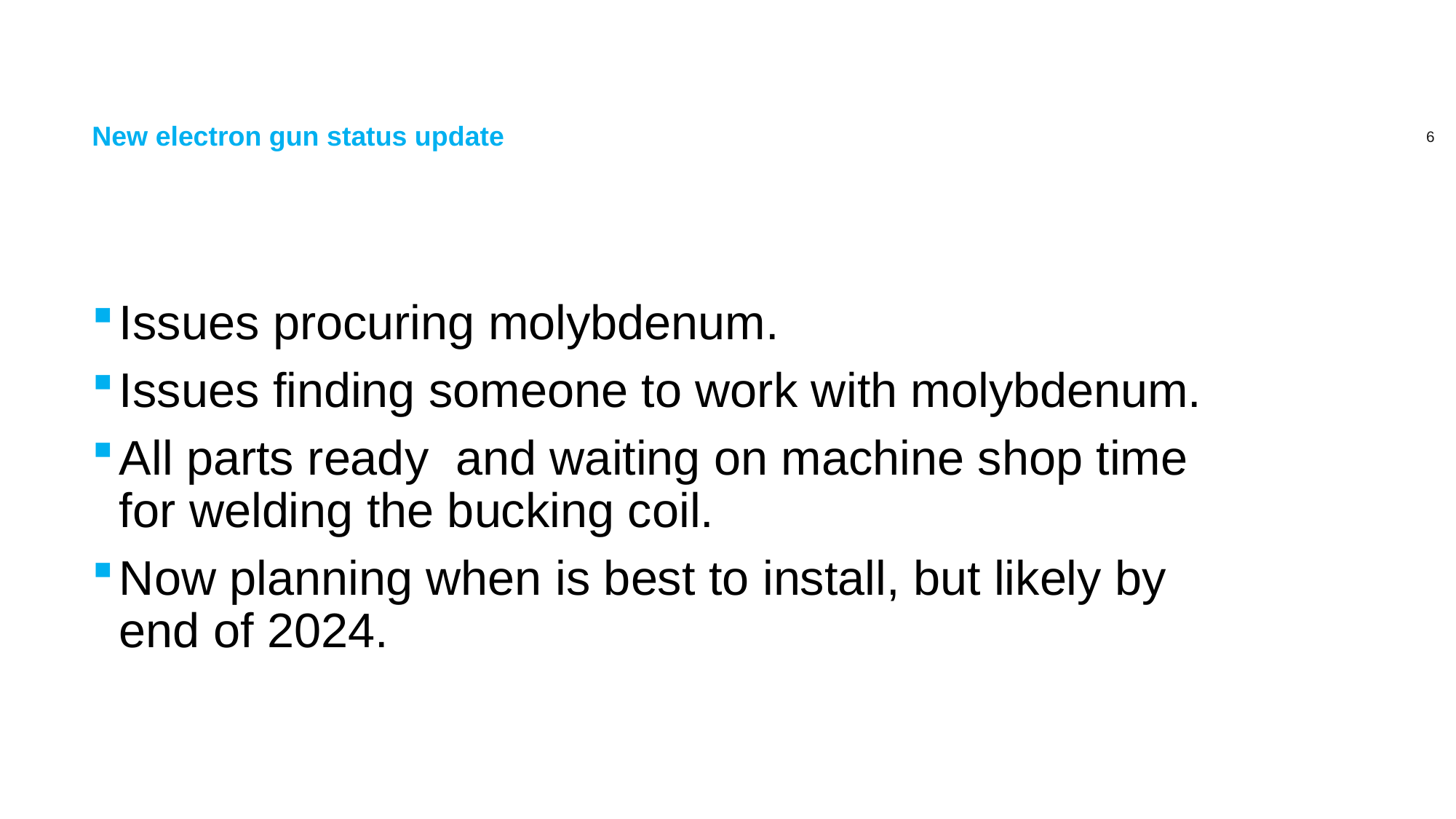

# New electron gun status update
Issues procuring molybdenum.
Issues finding someone to work with molybdenum.
All parts ready  and waiting on machine shop time for welding the bucking coil.
Now planning when is best to install, but likely by end of 2024.